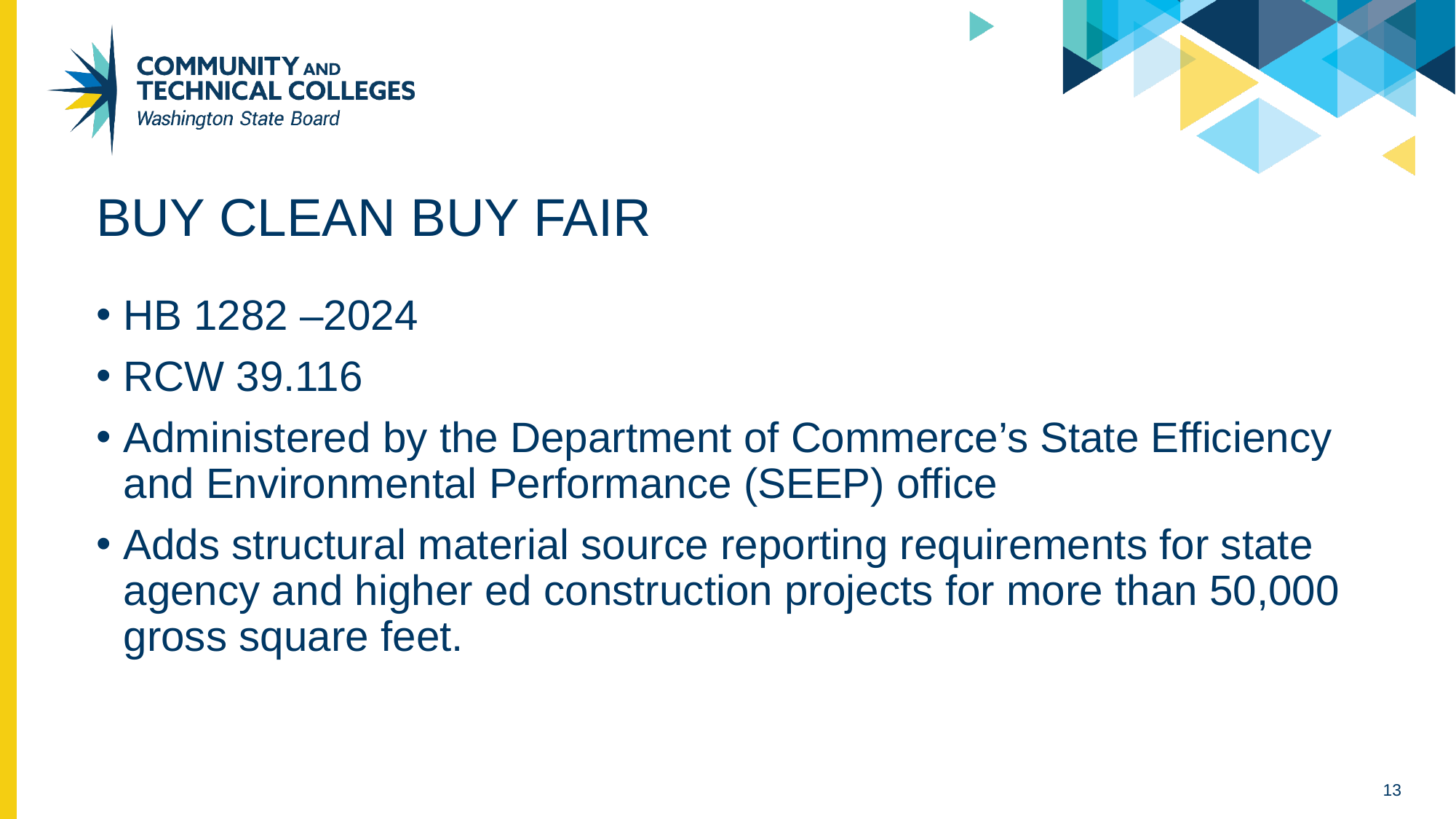

# Buy clean buy fair
HB 1282 –2024
RCW 39.116
Administered by the Department of Commerce’s State Efficiency and Environmental Performance (SEEP) office
Adds structural material source reporting requirements for state agency and higher ed construction projects for more than 50,000 gross square feet.

13